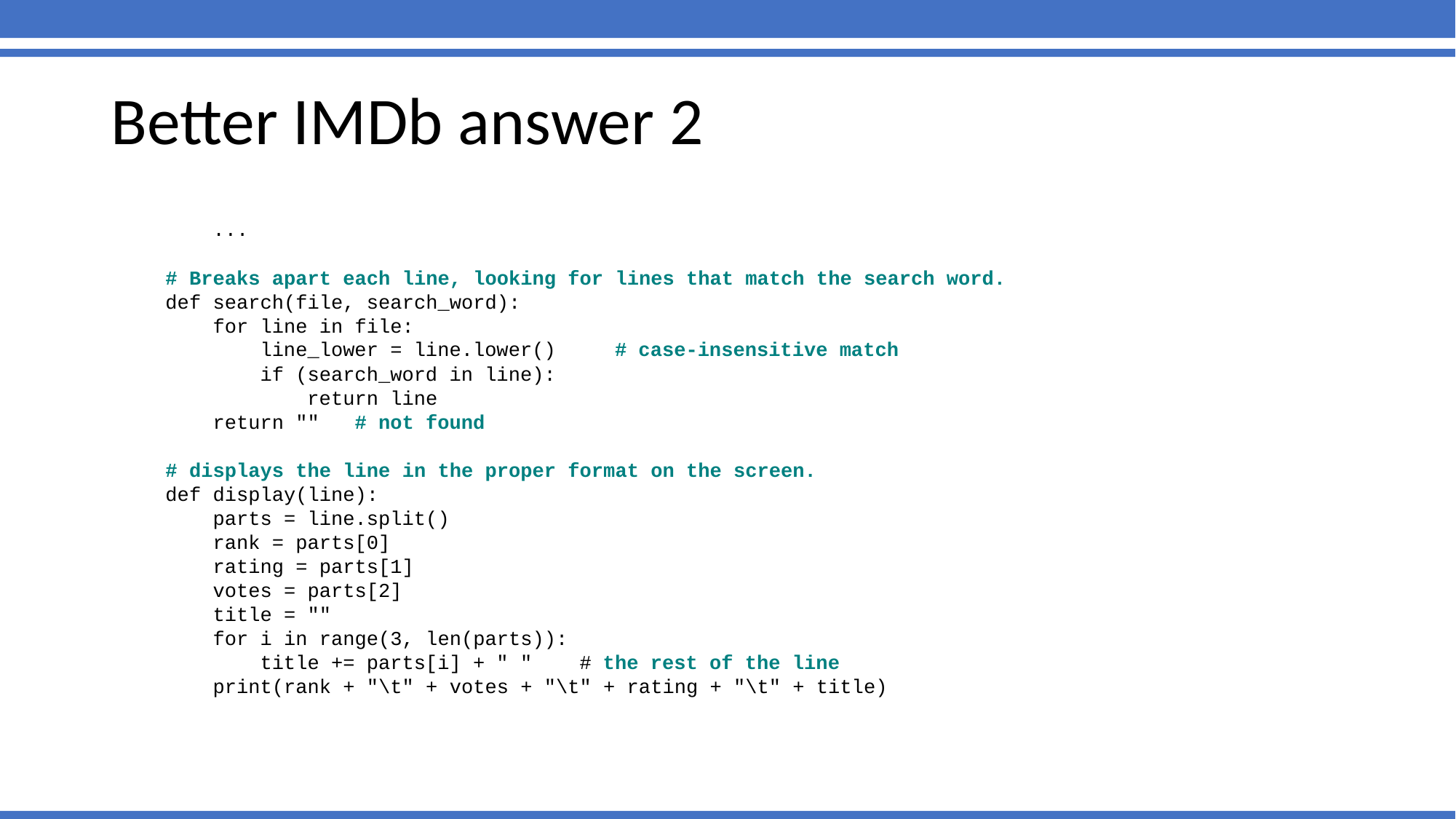

# Better IMDb answer 2
    ...

# Breaks apart each line, looking for lines that match the search word.
def search(file, search_word):
    for line in file:
        line_lower = line.lower()     # case-insensitive match
        if (search_word in line):
            return line
    return ""   # not found

# displays the line in the proper format on the screen.
def display(line):
    parts = line.split()
    rank = parts[0]
    rating = parts[1]
    votes = parts[2]
    title = ""
    for i in range(3, len(parts)):
        title += parts[i] + " "    # the rest of the line
    print(rank + "\t" + votes + "\t" + rating + "\t" + title)